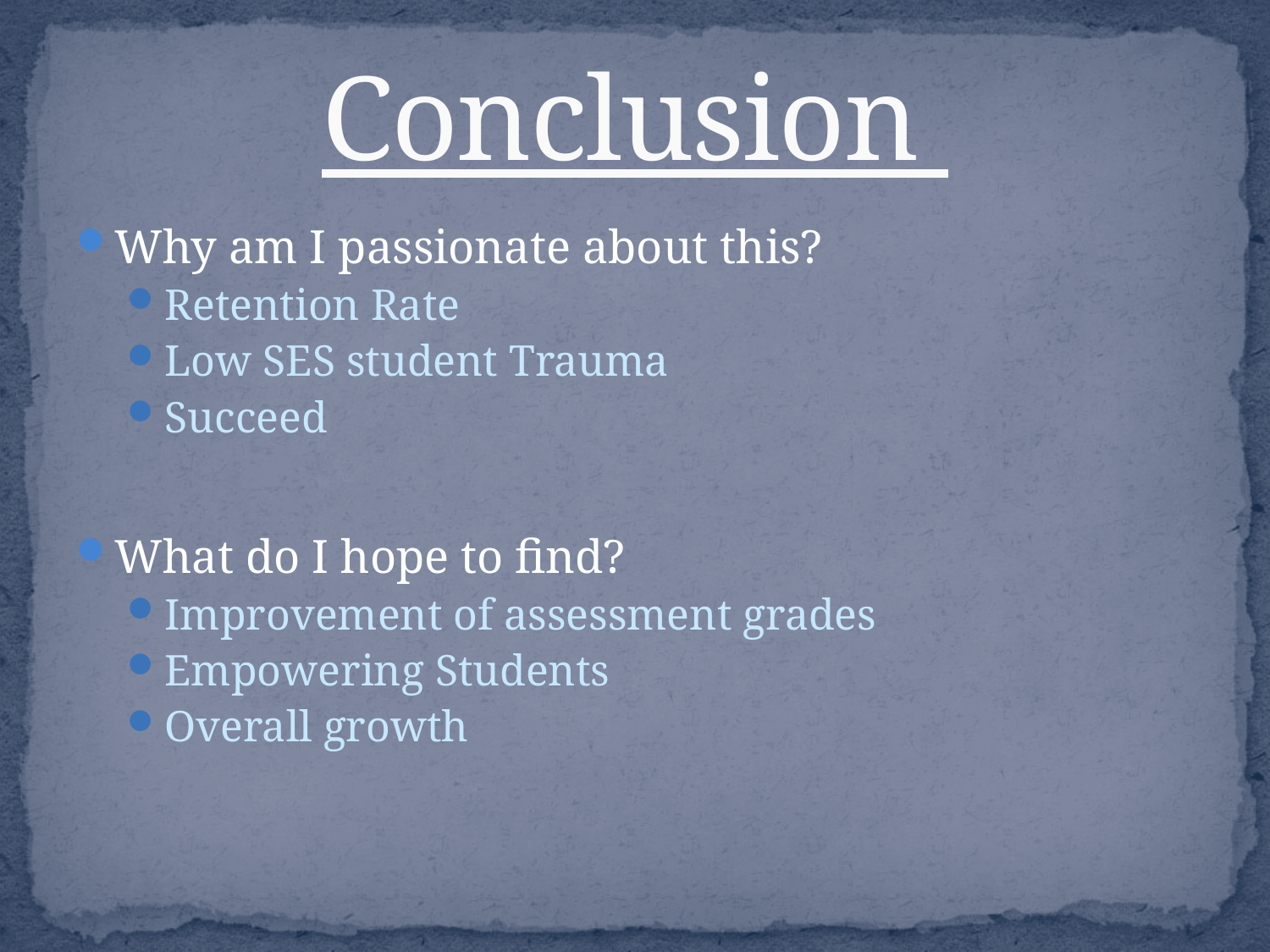

# Conclusion
Why am I passionate about this?
Retention Rate
Low SES student Trauma
Succeed

What do I hope to find?
Improvement of assessment grades
Empowering Students
Overall growth